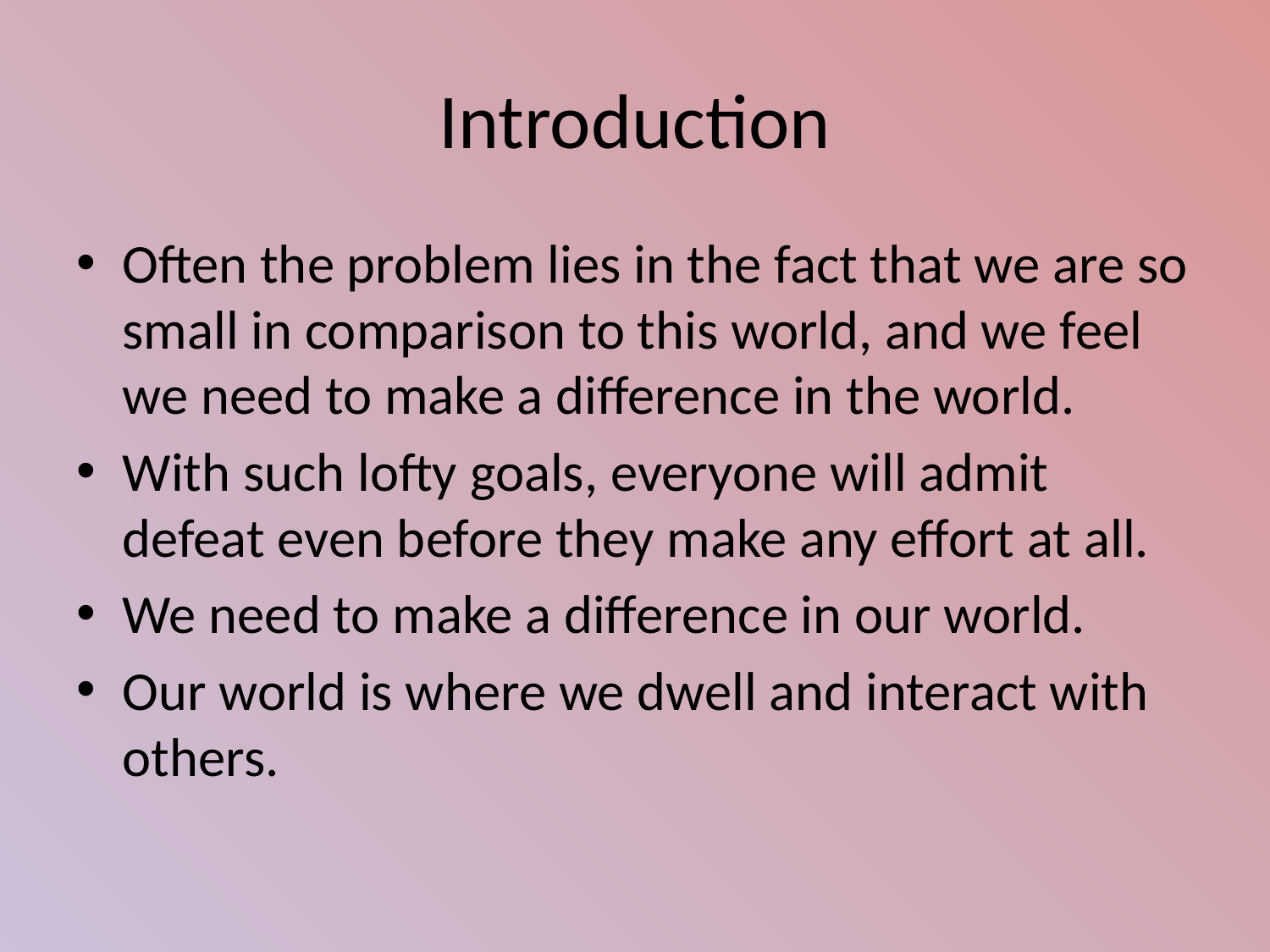

# Introduction
Often the problem lies in the fact that we are so small in comparison to this world, and we feel we need to make a difference in the world.
With such lofty goals, everyone will admit defeat even before they make any effort at all.
We need to make a difference in our world.
Our world is where we dwell and interact with others.